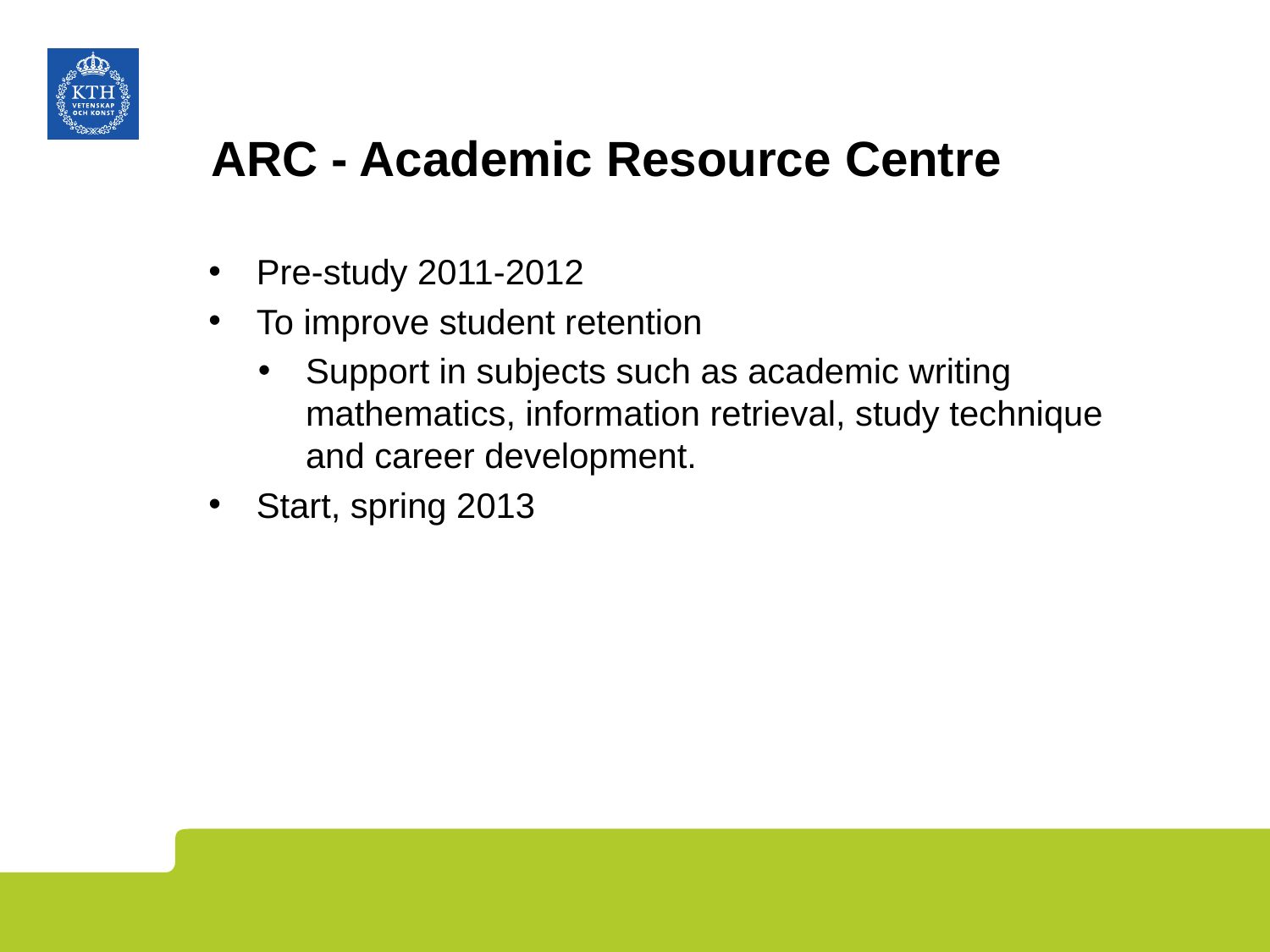

# ARC - Academic Resource Centre
Pre-study 2011-2012
To improve student retention
Support in subjects such as academic writing mathematics, information retrieval, study technique and career development.
Start, spring 2013